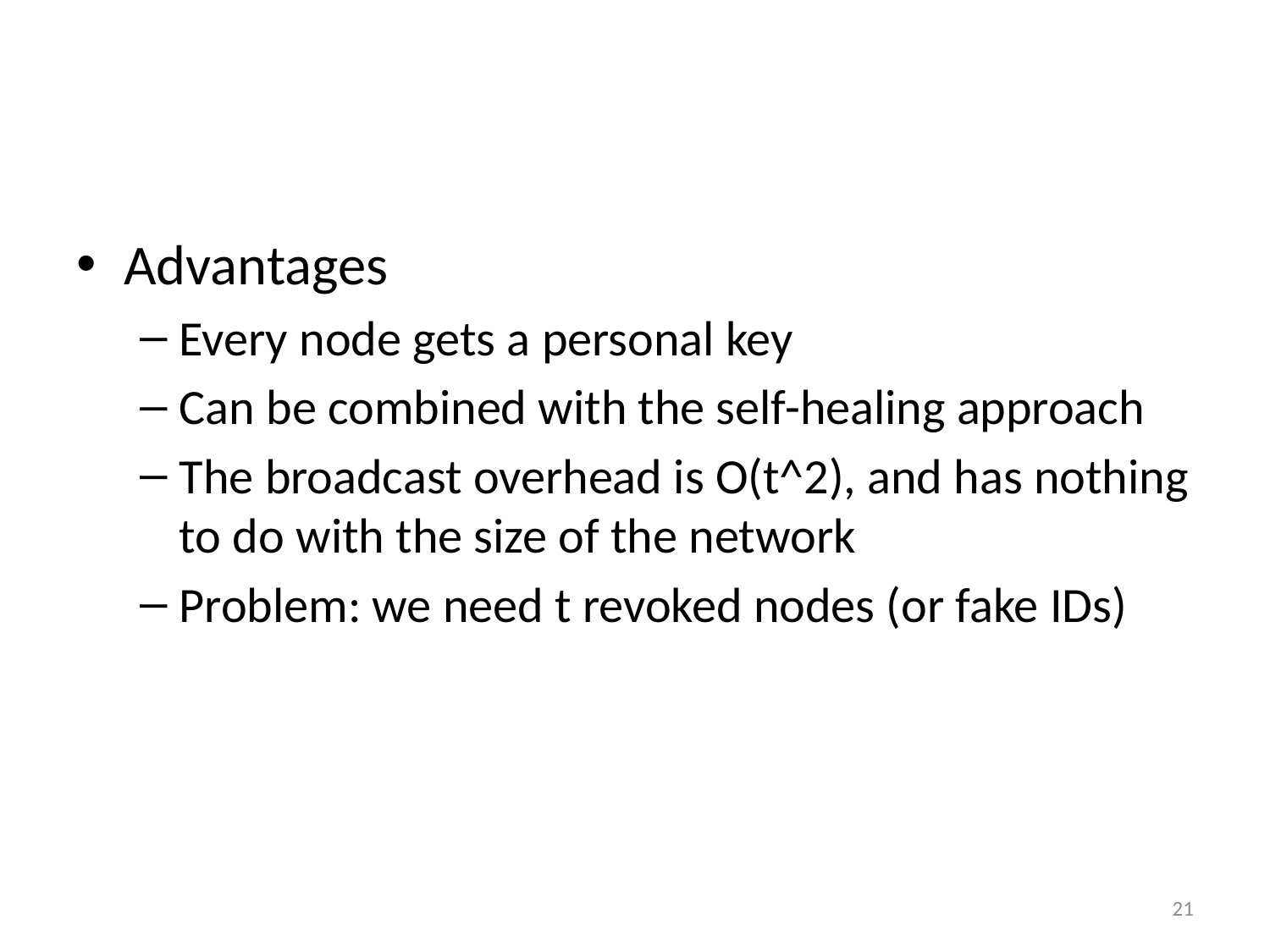

#
Advantages
Every node gets a personal key
Can be combined with the self-healing approach
The broadcast overhead is O(t^2), and has nothing to do with the size of the network
Problem: we need t revoked nodes (or fake IDs)
21